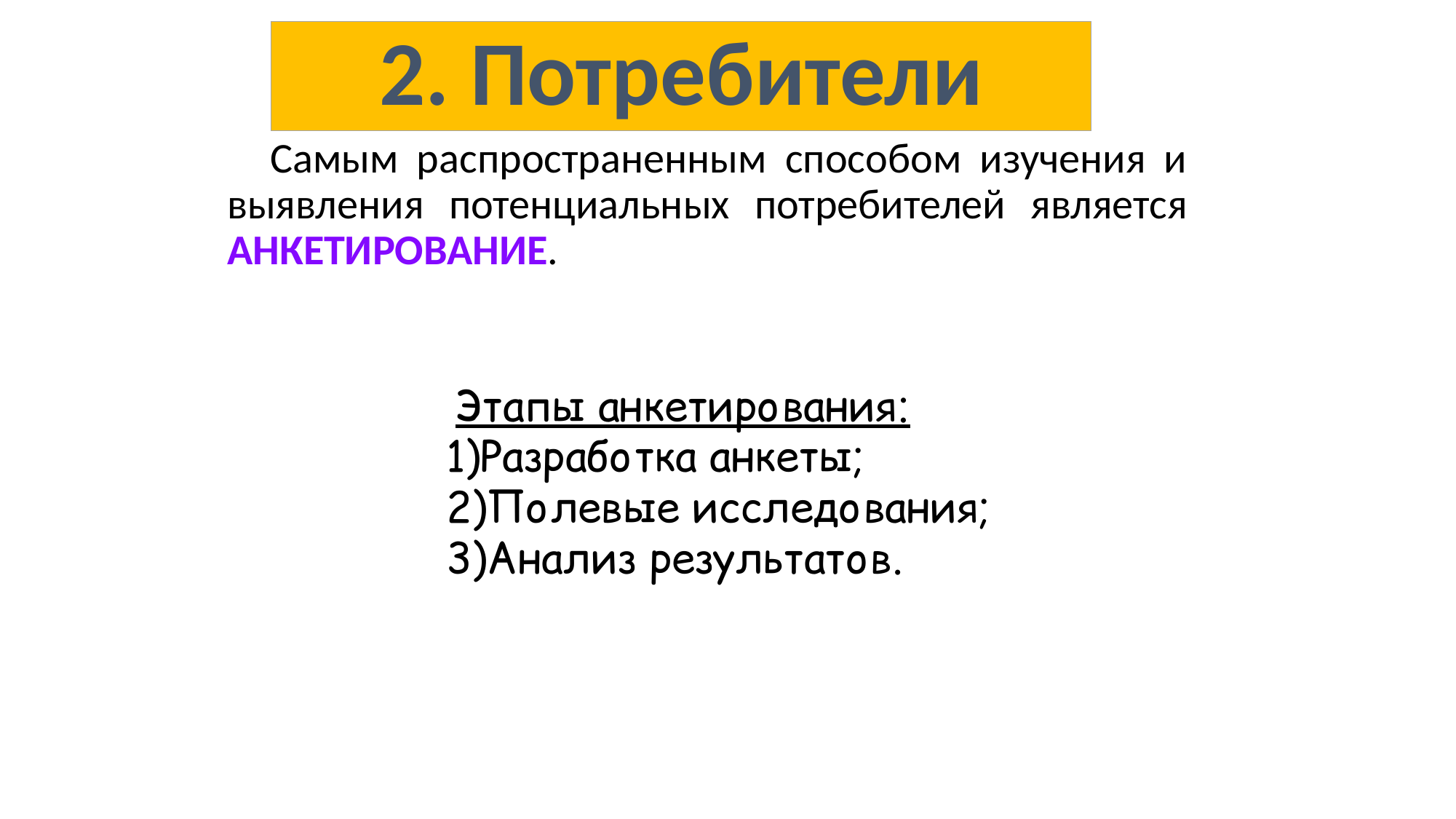

# 2. Потребители
Самым распространенным способом изучения и выявления потенциальных потребителей является АНКЕТИРОВАНИЕ.
 Этапы анкетирования:
Разработка анкеты;
Полевые исследования;
Анализ результатов.